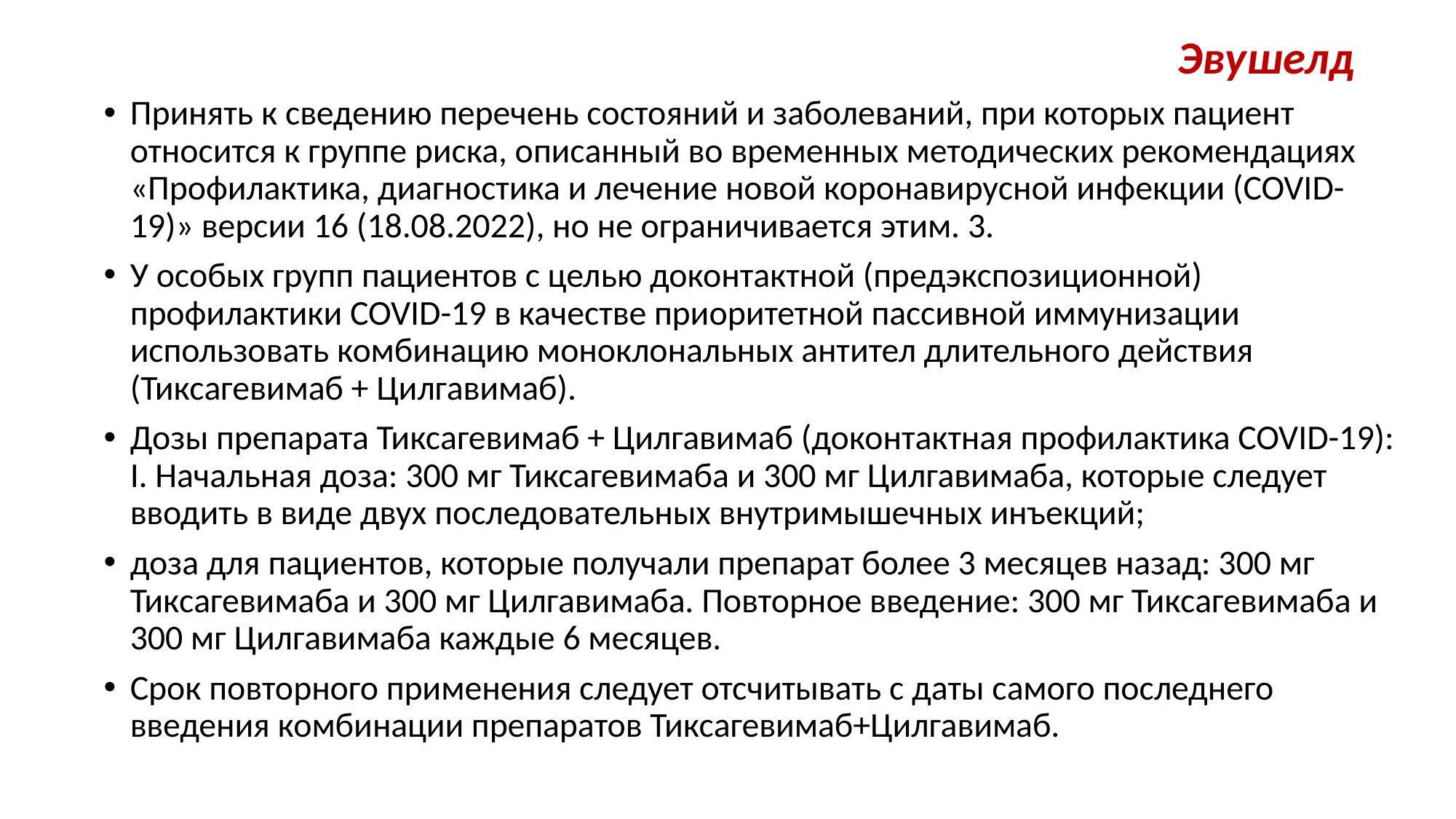

# Эвушелд
Принять к сведению перечень состояний и заболеваний, при которых пациент относится к группе риска, описанный во временных методических рекомендациях «Профилактика, диагностика и лечение новой коронавирусной инфекции (COVID-19)» версии 16 (18.08.2022), но не ограничивается этим. 3.
У особых групп пациентов с целью доконтактной (предэкспозиционной) профилактики COVID-19 в качестве приоритетной пассивной иммунизации использовать комбинацию моноклональных антител длительного действия (Тиксагевимаб + Цилгавимаб).
Дозы препарата Тиксагевимаб + Цилгавимаб (доконтактная профилактика COVID-19): I. Начальная доза: 300 мг Тиксагевимаба и 300 мг Цилгавимаба, которые следует вводить в виде двух последовательных внутримышечных инъекций;
доза для пациентов, которые получали препарат более 3 месяцев назад: 300 мг Тиксагевимаба и 300 мг Цилгавимаба. Повторное введение: 300 мг Тиксагевимаба и 300 мг Цилгавимаба каждые 6 месяцев.
Срок повторного применения следует отсчитывать с даты самого последнего введения комбинации препаратов Тиксагевимаб+Цилгавимаб.